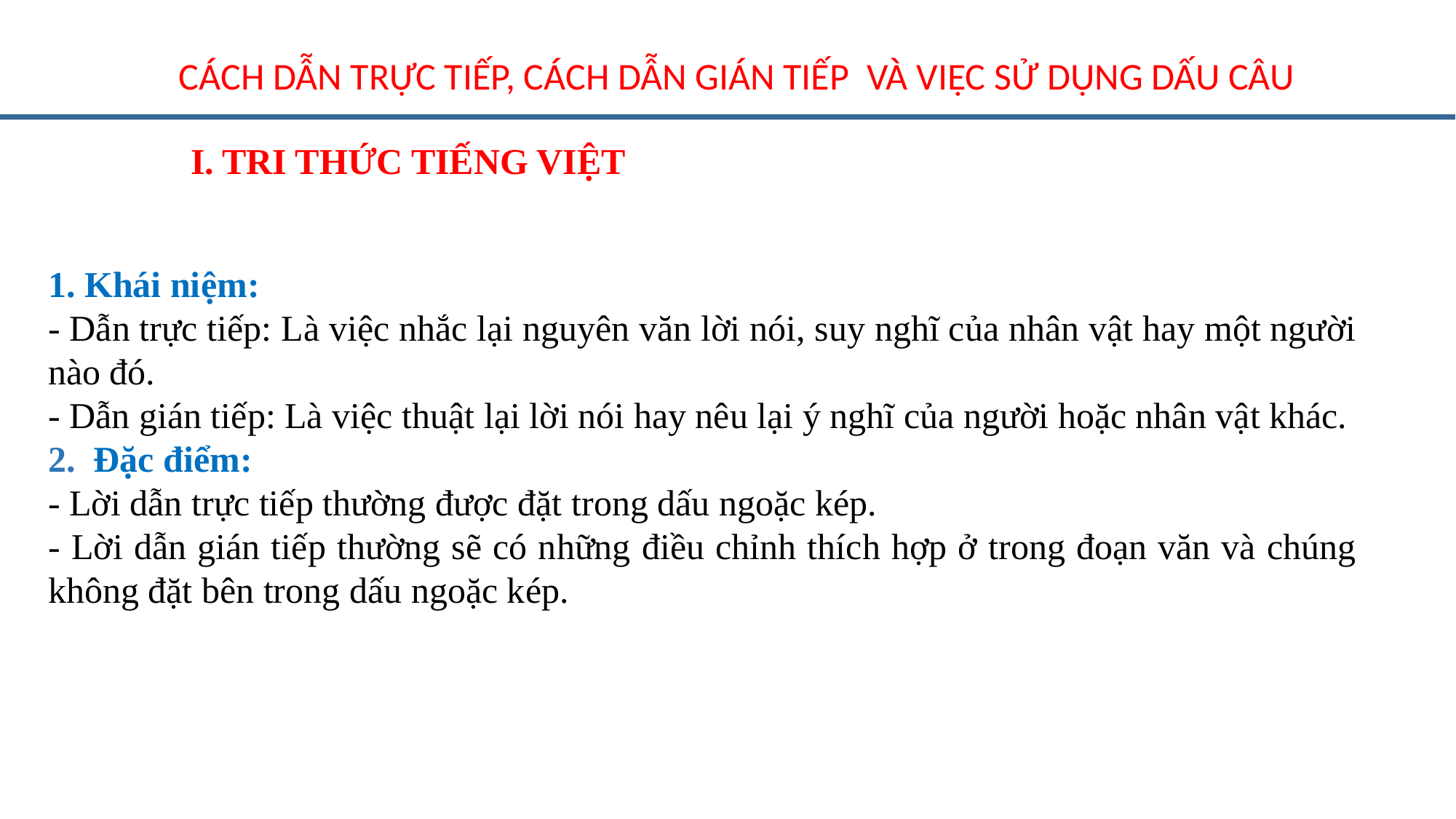

CÁCH DẪN TRỰC TIẾP, CÁCH DẪN GIÁN TIẾP  VÀ VIỆC SỬ DỤNG DẤU CÂU

I. TRI THỨC TIẾNG VIỆT
1. Khái niệm:
- Dẫn trực tiếp: Là việc nhắc lại nguyên văn lời nói, suy nghĩ của nhân vật hay một người nào đó.
- Dẫn gián tiếp: Là việc thuật lại lời nói hay nêu lại ý nghĩ của người hoặc nhân vật khác.
2.  Đặc điểm:
- Lời dẫn trực tiếp thường được đặt trong dấu ngoặc kép.
- Lời dẫn gián tiếp thường sẽ có những điều chỉnh thích hợp ở trong đoạn văn và chúng không đặt bên trong dấu ngoặc kép.